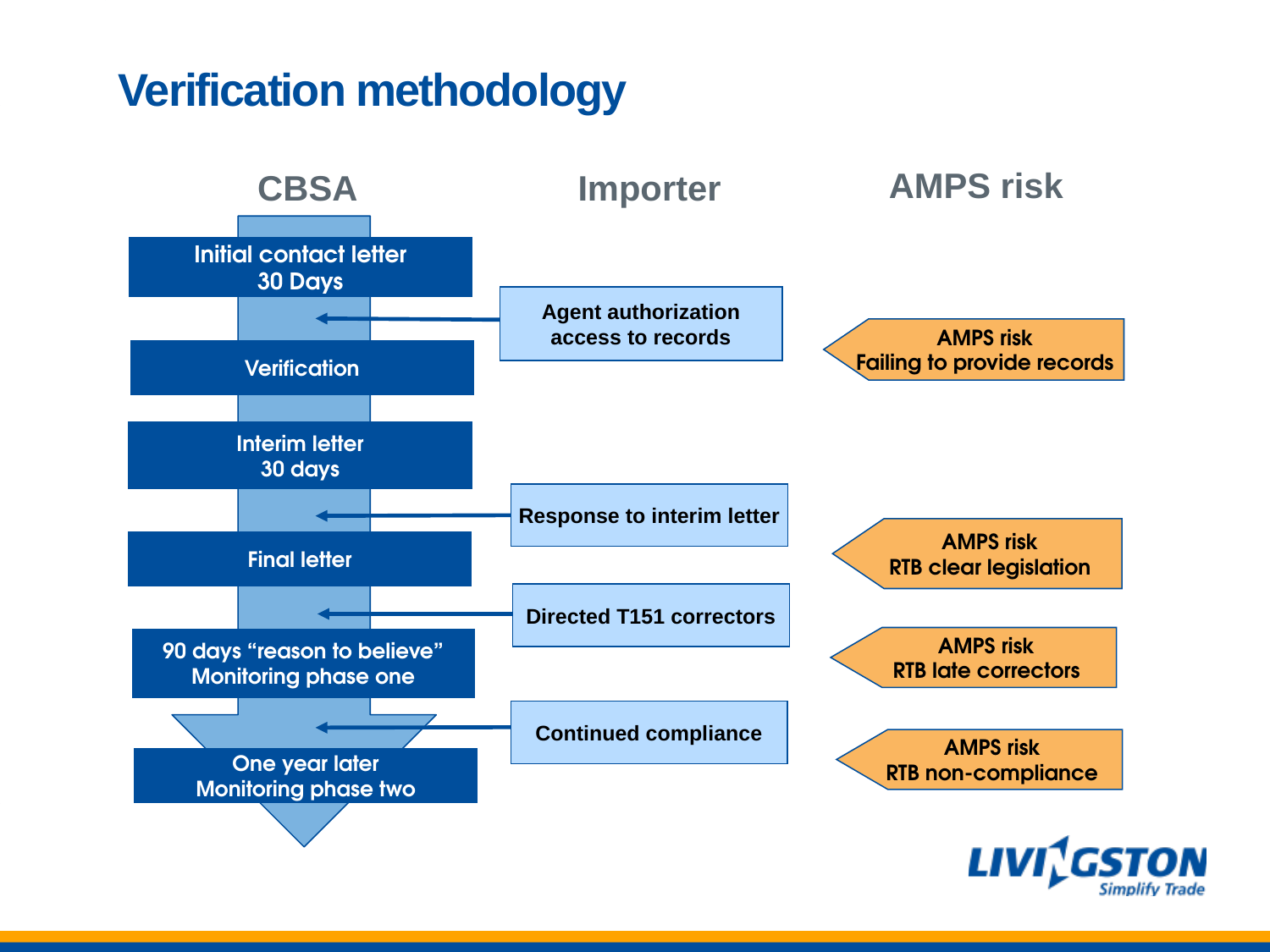

Verification methodology
AMPS risk
CBSA
Importer
Initial contact letter
30 Days
Verification
Interim letter
30 days
Final letter
90 days “reason to believe”
Monitoring phase one
One year later
Monitoring phase two
Agent authorization
access to records
AMPS risk
Failing to provide records
Response to interim letter
AMPS risk
RTB clear legislation
Directed T151 correctors
AMPS risk
RTB late correctors
Continued compliance
AMPS risk
RTB non-compliance